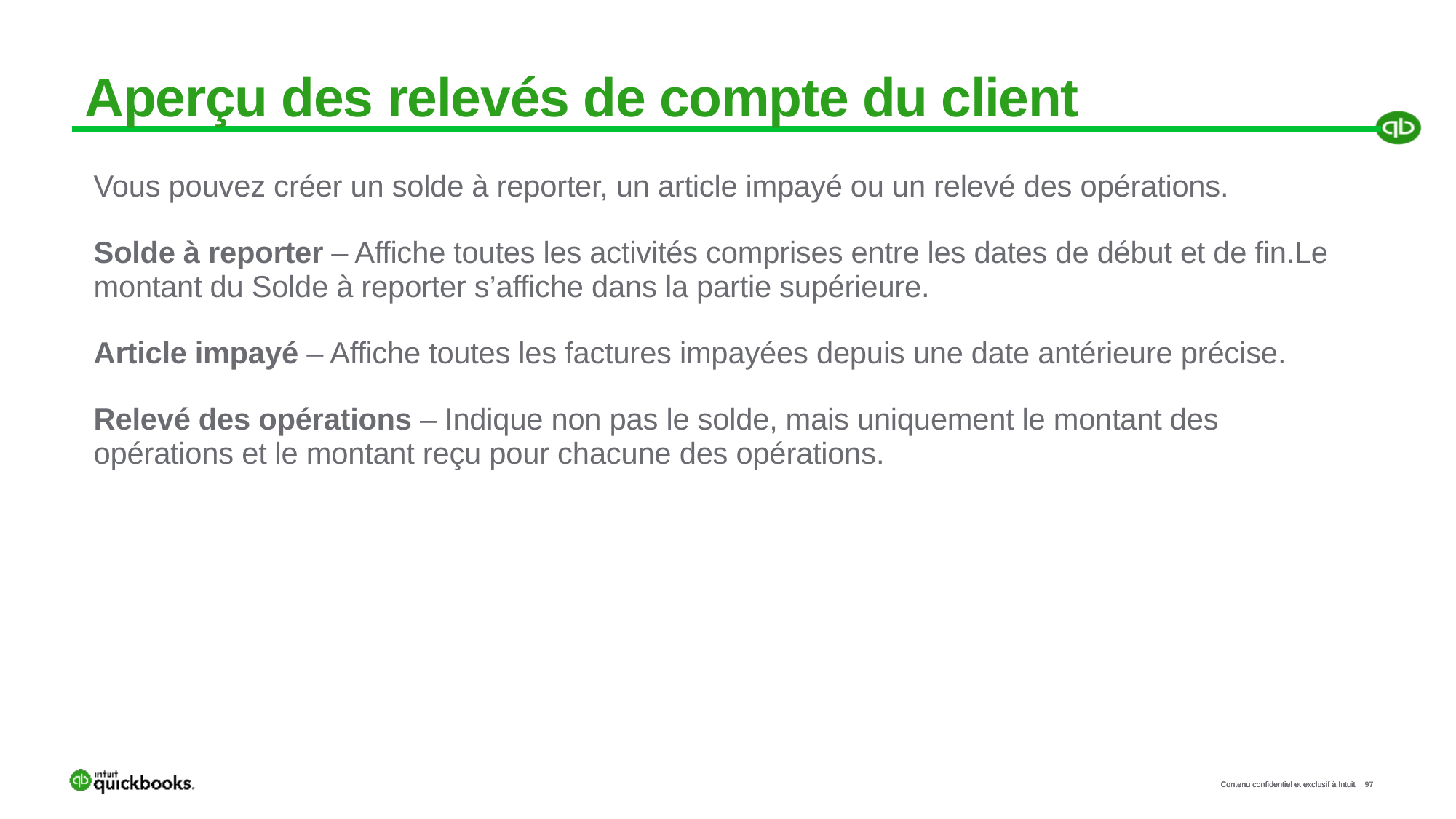

# Aperçu des relevés de compte du client
Vous pouvez créer un solde à reporter, un article impayé ou un relevé des opérations.
Solde à reporter – Affiche toutes les activités comprises entre les dates de début et de fin.Le montant du Solde à reporter s’affiche dans la partie supérieure.
Article impayé – Affiche toutes les factures impayées depuis une date antérieure précise.
Relevé des opérations – Indique non pas le solde, mais uniquement le montant des opérations et le montant reçu pour chacune des opérations.